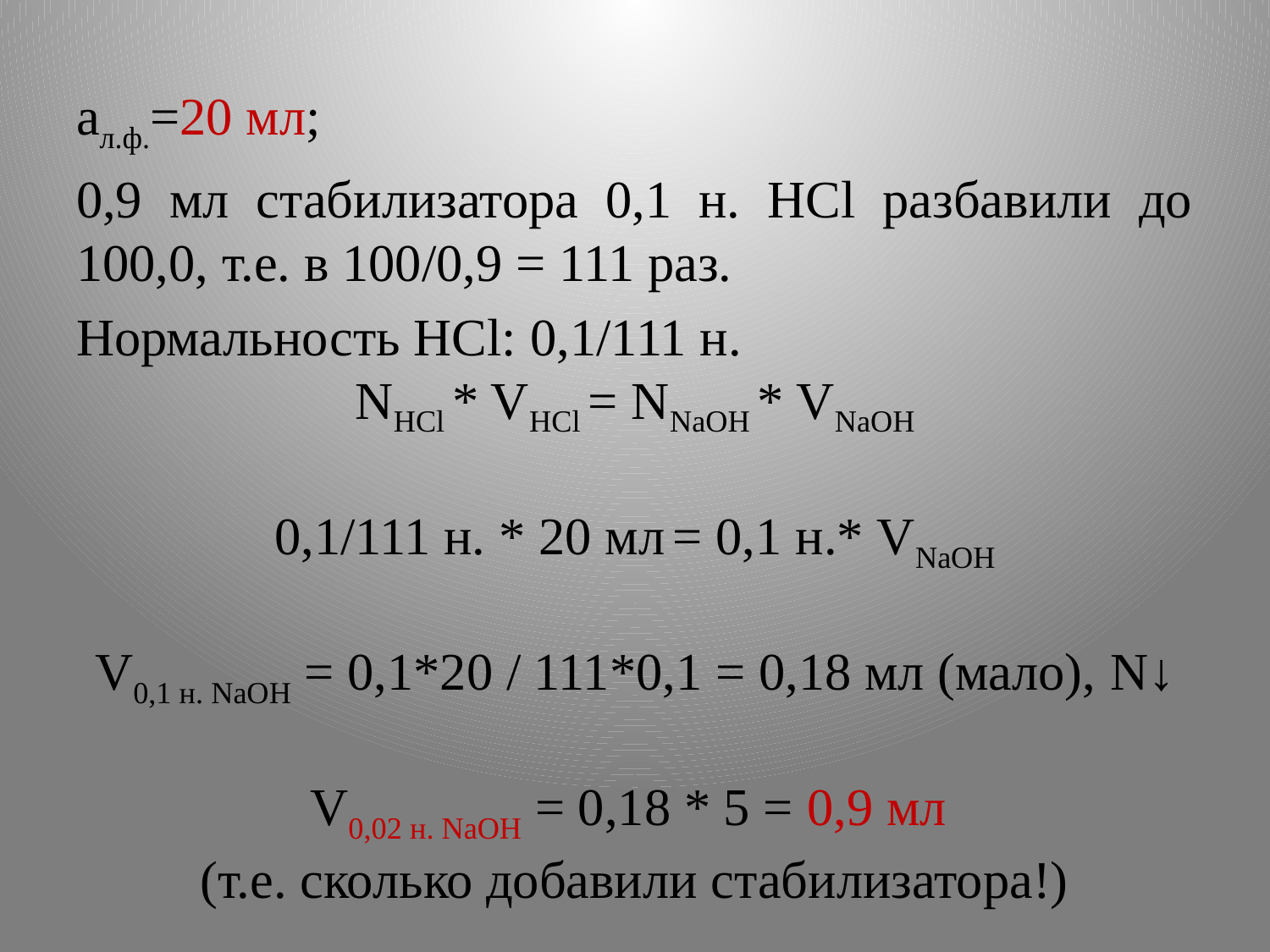

ал.ф.=20 мл;
0,9 мл стабилизатора 0,1 н. HCl разбавили до 100,0, т.е. в 100/0,9 = 111 раз.
Нормальность HCl: 0,1/111 н.
NНCl * VНCl = NNaOH * VNaOH

0,1/111 н. * 20 мл = 0,1 н.* VNaOH

V0,1 н. NaOH = 0,1*20 / 111*0,1 = 0,18 мл (мало), N↓

V0,02 н. NaOH = 0,18 * 5 = 0,9 мл
(т.е. сколько добавили стабилизатора!)